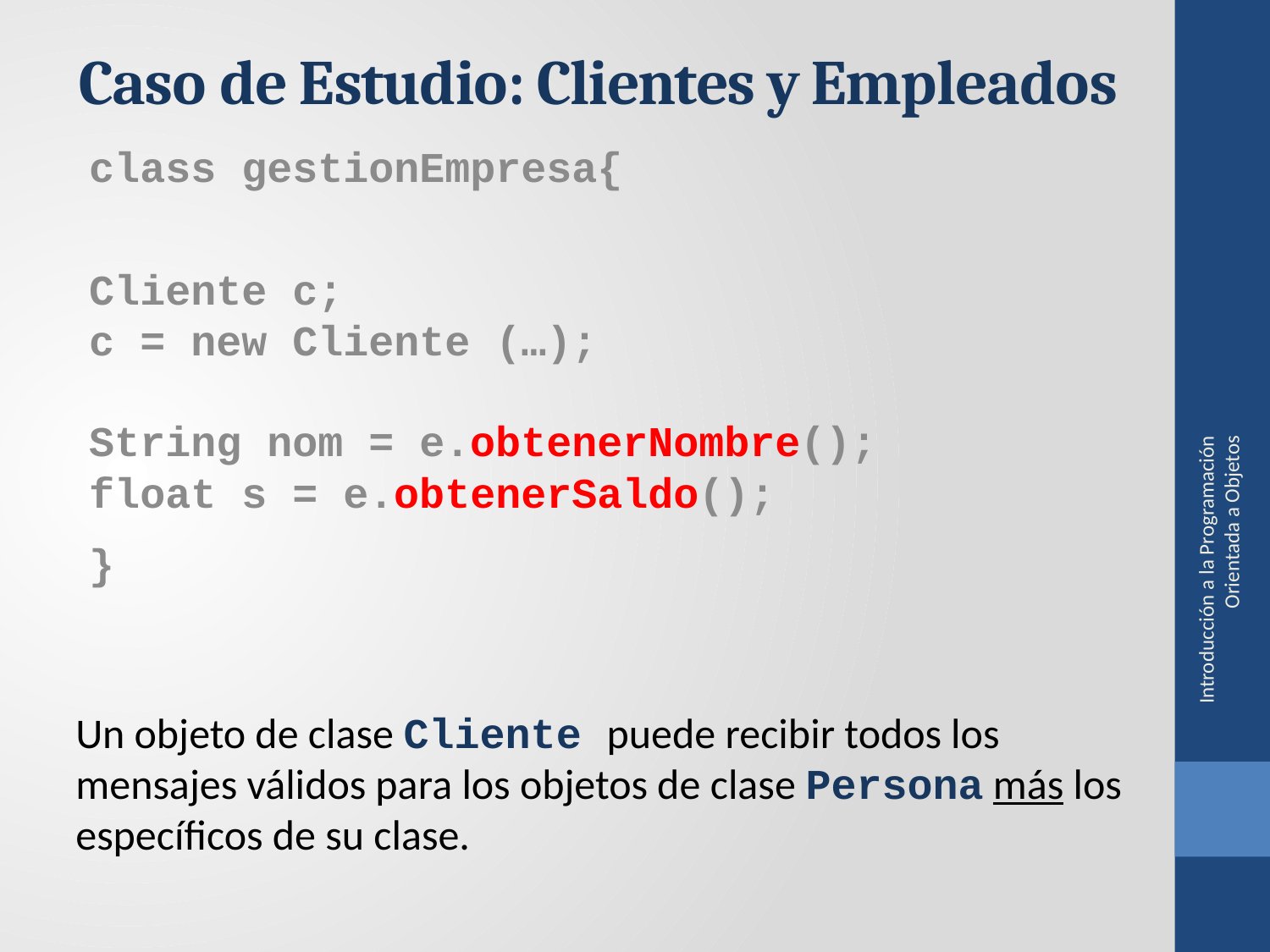

Caso de Estudio: Clientes y Empleados
class gestionEmpresa{

Cliente c;
c = new Cliente (…);

String nom = e.obtenerNombre();
float s = e.obtenerSaldo();
}
Introducción a la Programación Orientada a Objetos
Un objeto de clase Cliente puede recibir todos los mensajes válidos para los objetos de clase Persona más los específicos de su clase.